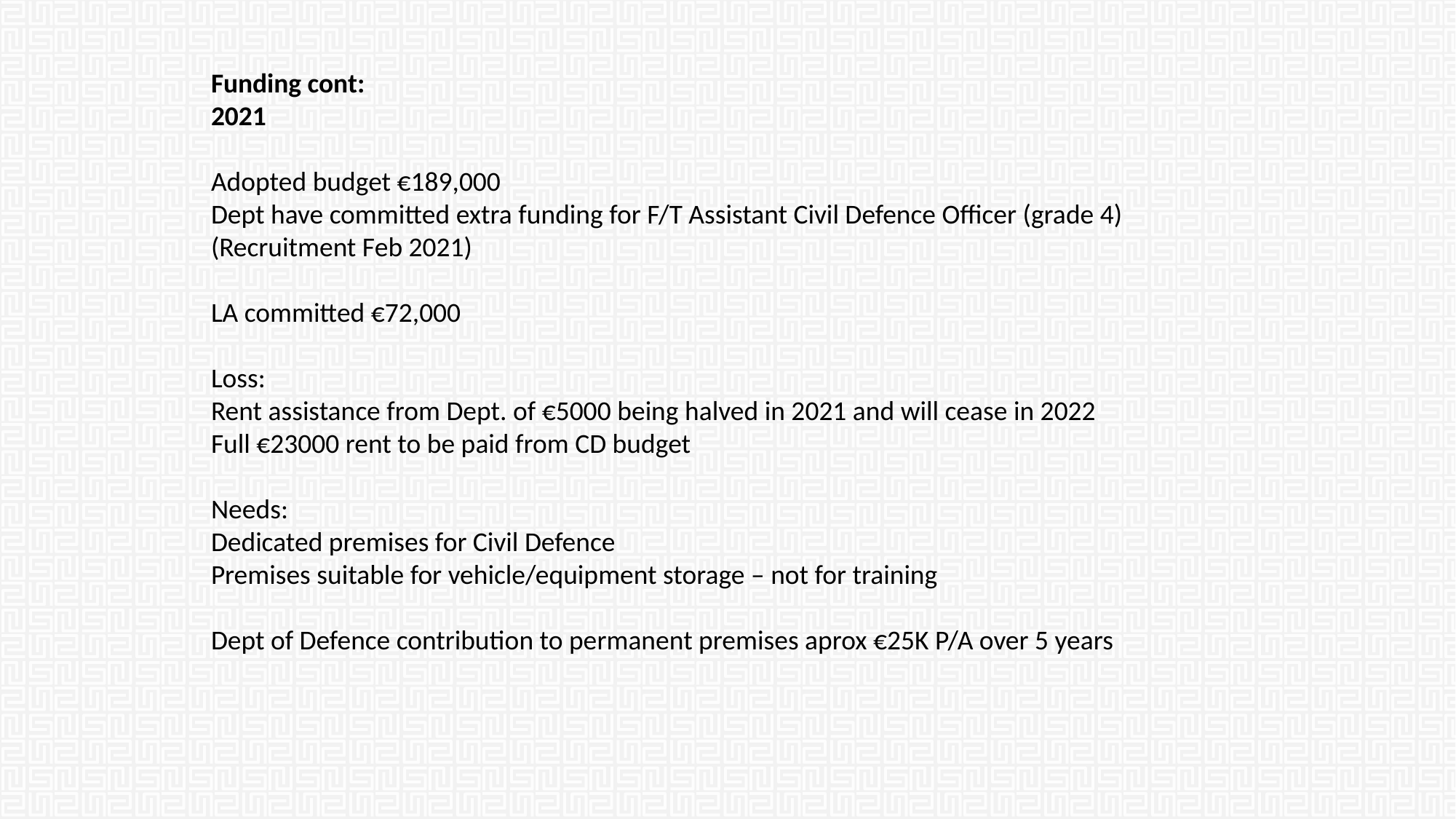

Funding cont:
2021

Adopted budget €189,000
Dept have committed extra funding for F/T Assistant Civil Defence Officer (grade 4) (Recruitment Feb 2021)

LA committed €72,000

Loss:
Rent assistance from Dept. of €5000 being halved in 2021 and will cease in 2022
Full €23000 rent to be paid from CD budget

Needs:
Dedicated premises for Civil Defence
Premises suitable for vehicle/equipment storage – not for training

Dept of Defence contribution to permanent premises aprox €25K P/A over 5 years